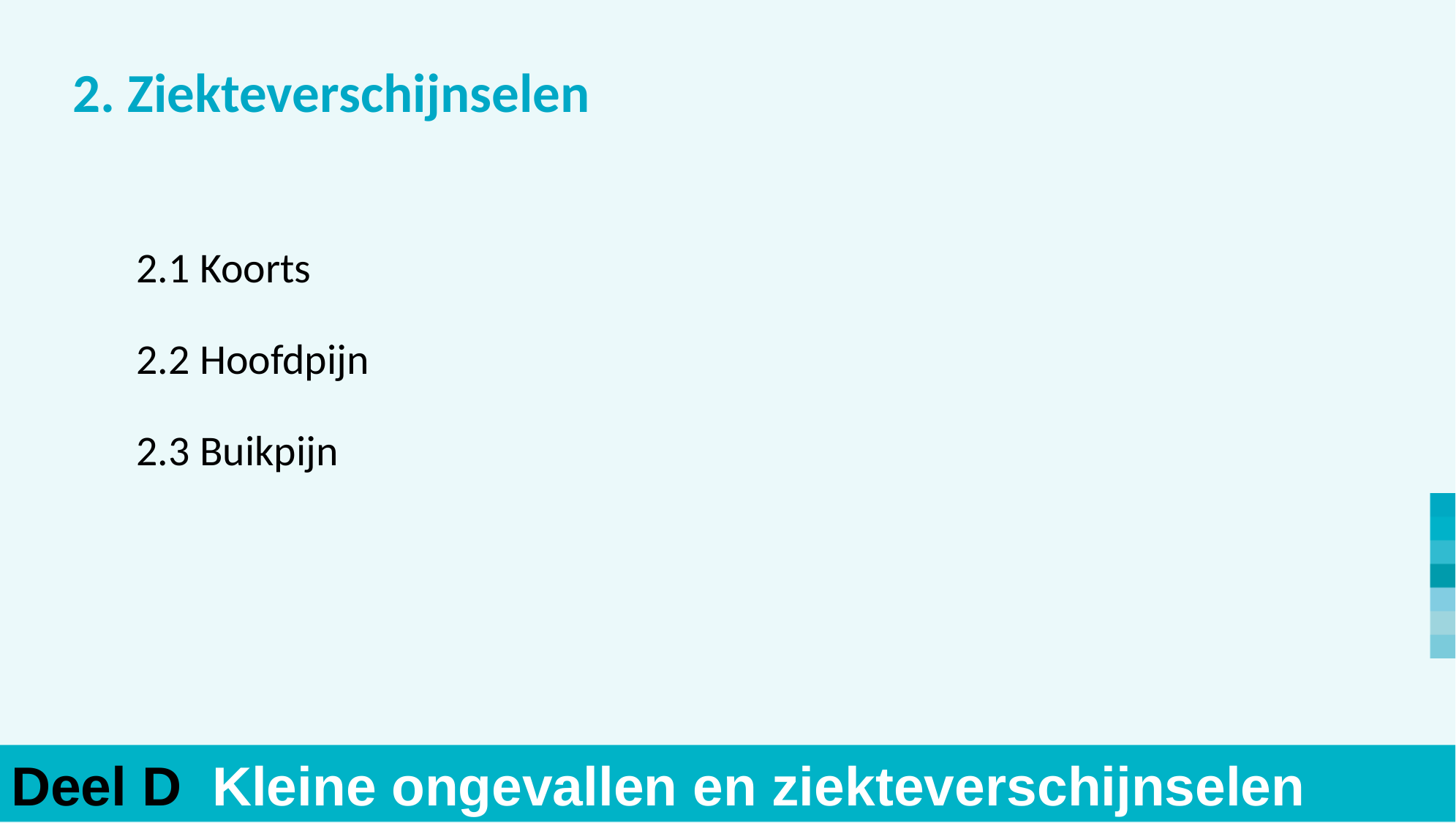

2. Ziekteverschijnselen
	2.1 Koorts
	2.2 Hoofdpijn
	2.3 Buikpijn
Deel D  Kleine ongevallen en ziekteverschijnselen